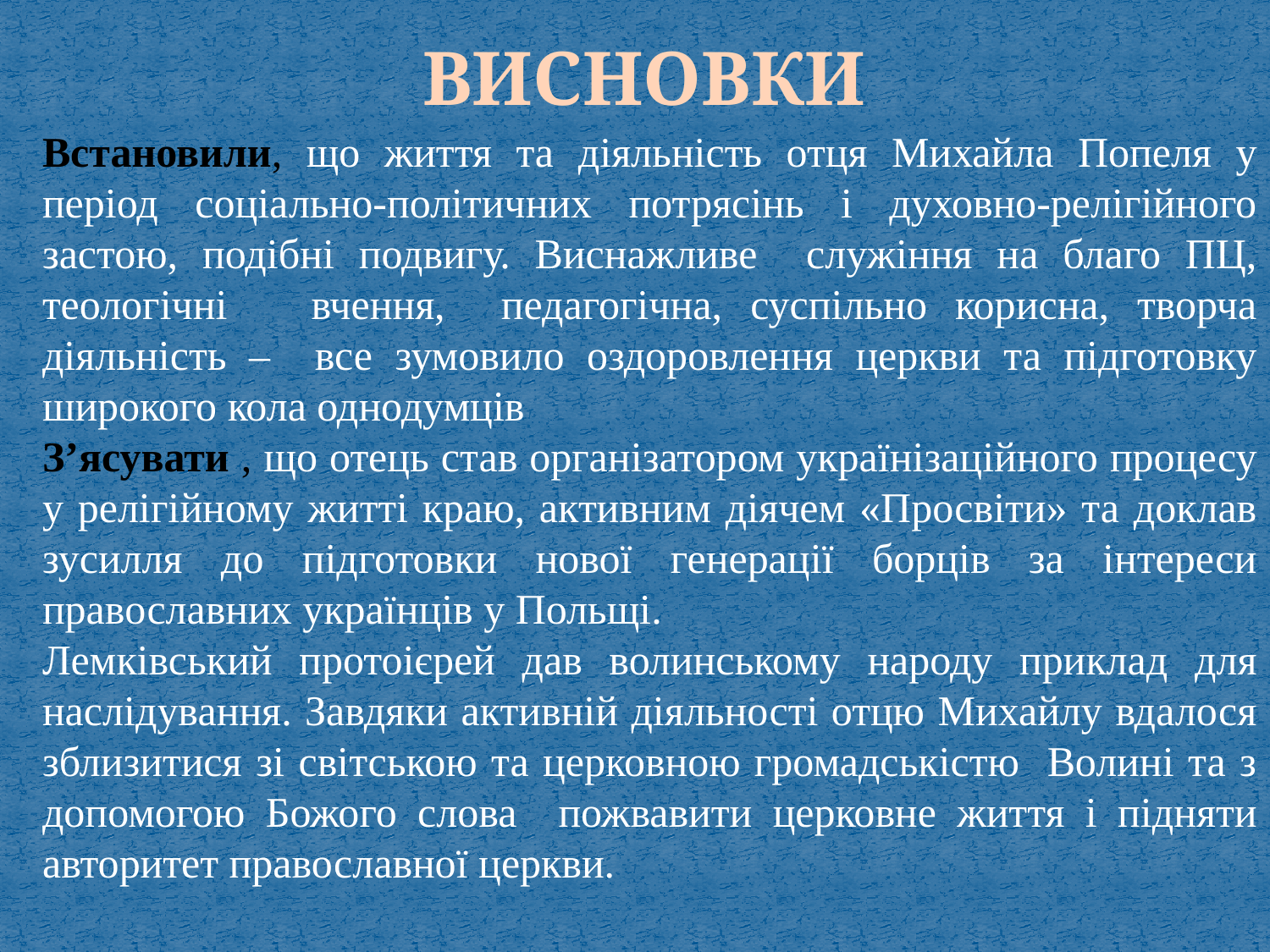

# ВИСНОВКИ
Встановили, що життя та діяльність отця Михайла Попеля у період соціально-політичних потрясінь і духовно-релігійного застою, подібні подвигу. Виснажливе  служіння на благо ПЦ, теологічні   вчення,  педагогічна, суспільно корисна, творча діяльність –  все зумовило оздоровлення церкви та підготовку широкого кола однодумців
З’ясувати , що отець став організатором українізаційного процесу у релігійному житті краю, активним діячем «Просвіти» та доклав зусилля до підготовки нової генерації борців за інтереси православних українців у Польщі.
Лемківський протоієрей дав волинському народу приклад для наслідування. Завдяки активній діяльності отцю Михайлу вдалося зблизитися зі світською та церковною громадськістю  Волині та з допомогою Божого слова  пожвавити церковне життя і підняти авторитет православної церкви.